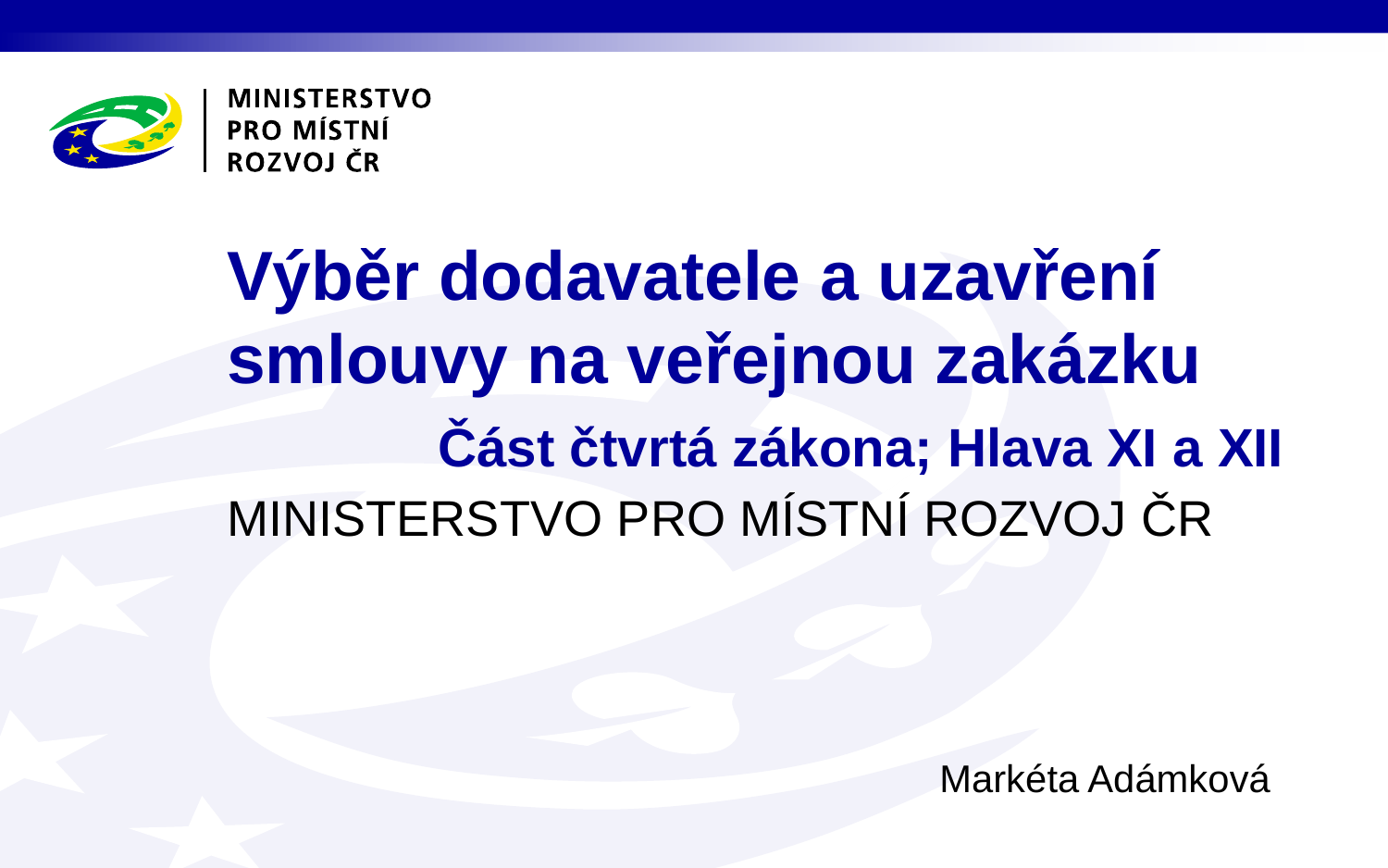

# Výběr dodavatele a uzavření smlouvy na veřejnou zakázku Část čtvrtá zákona; Hlava XI a XII
Markéta Adámková